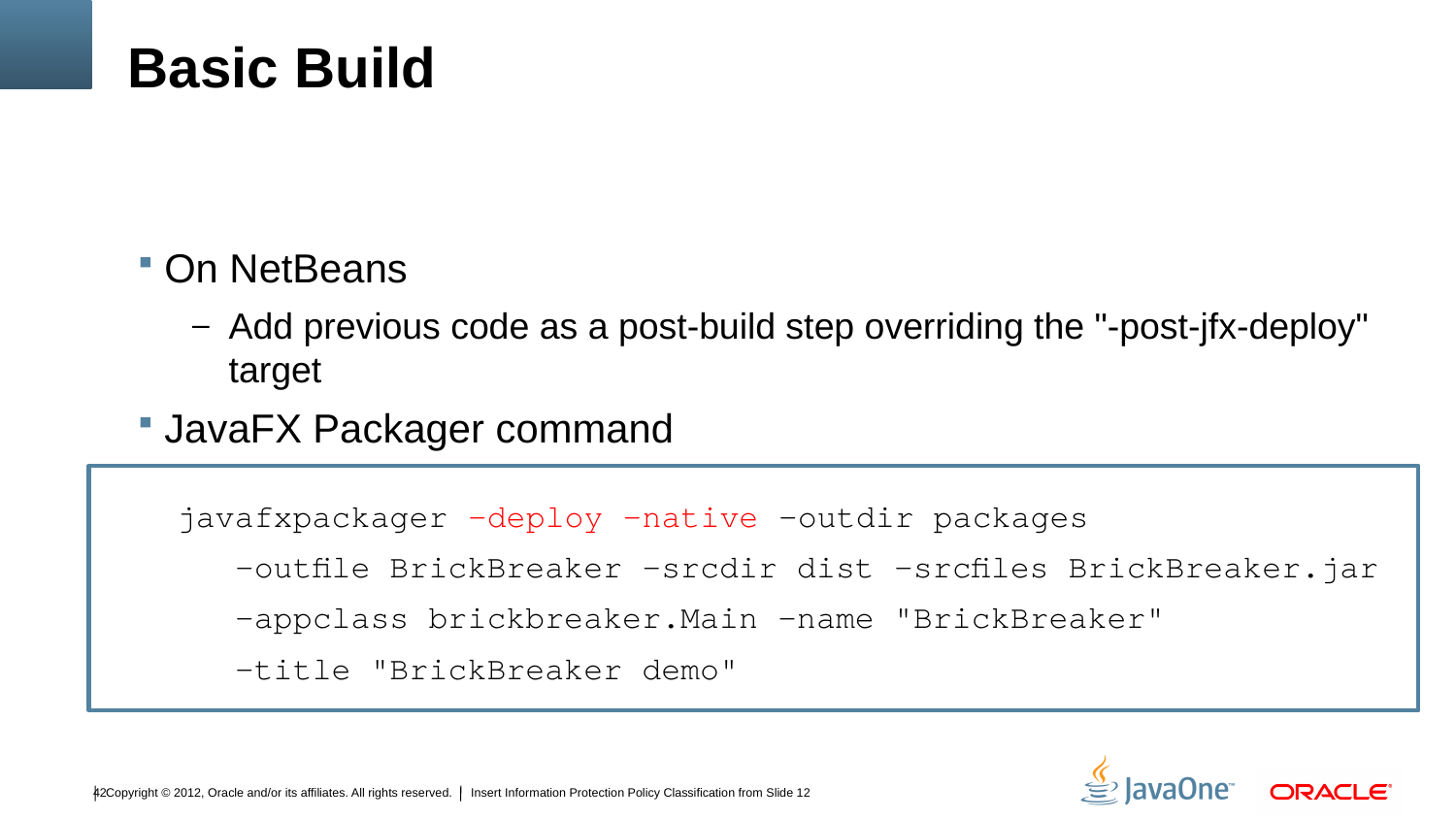

# Basic Build

On NetBeans
Add previous code as a post-build step overriding the "-post-jfx-deploy"  target
JavaFX Packager command

  javafxpackager -deploy -native -outdir packages
     -outfile BrickBreaker -srcdir dist -srcfiles BrickBreaker.jar
     -appclass brickbreaker.Main -name "BrickBreaker"
     -title "BrickBreaker demo"